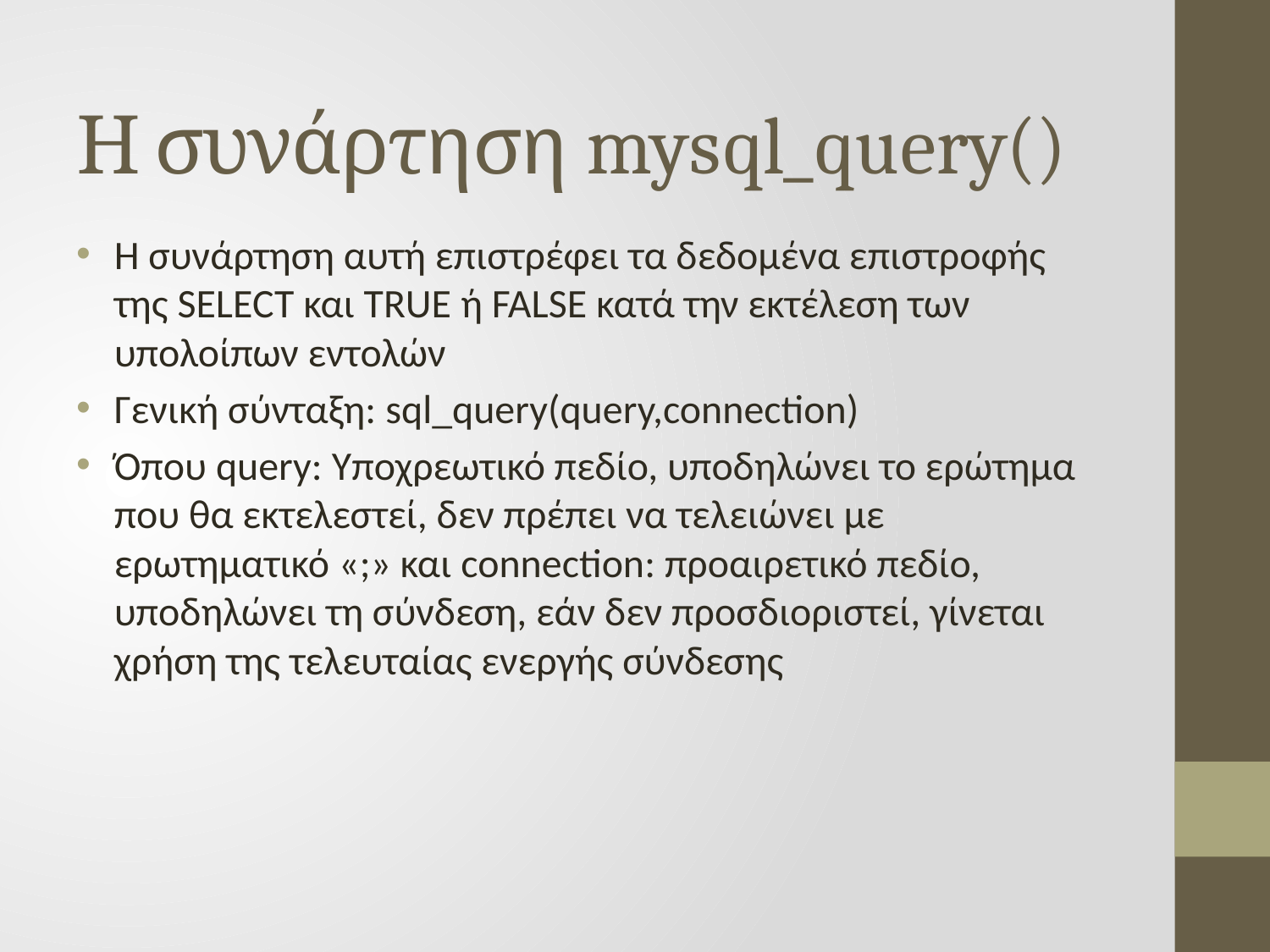

Η συνάρτηση mysql_query()
Η συνάρτηση αυτή επιστρέφει τα δεδομένα επιστροφής της SELECT και TRUE ή FALSE κατά την εκτέλεση των υπολοίπων εντολών
Γενική σύνταξη: sql_query(query,connection)
Όπου query: Υποχρεωτικό πεδίο, υποδηλώνει το ερώτημα που θα εκτελεστεί, δεν πρέπει να τελειώνει με ερωτηματικό «;» και connection: προαιρετικό πεδίο, υποδηλώνει τη σύνδεση, εάν δεν προσδιοριστεί, γίνεται χρήση της τελευταίας ενεργής σύνδεσης